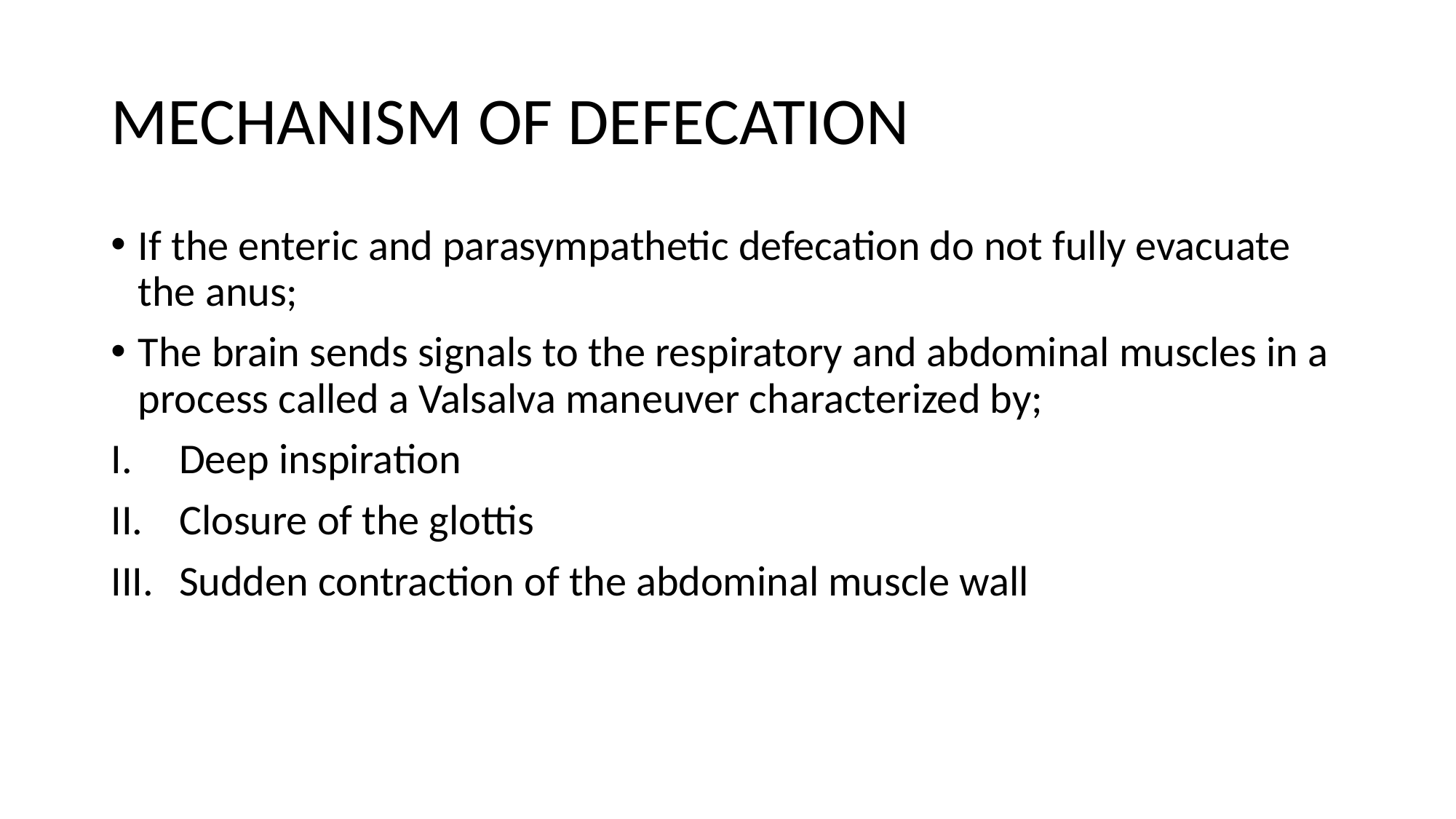

# MECHANISM OF DEFECATION
If the enteric and parasympathetic defecation do not fully evacuate the anus;
The brain sends signals to the respiratory and abdominal muscles in a process called a Valsalva maneuver characterized by;
Deep inspiration
Closure of the glottis
Sudden contraction of the abdominal muscle wall